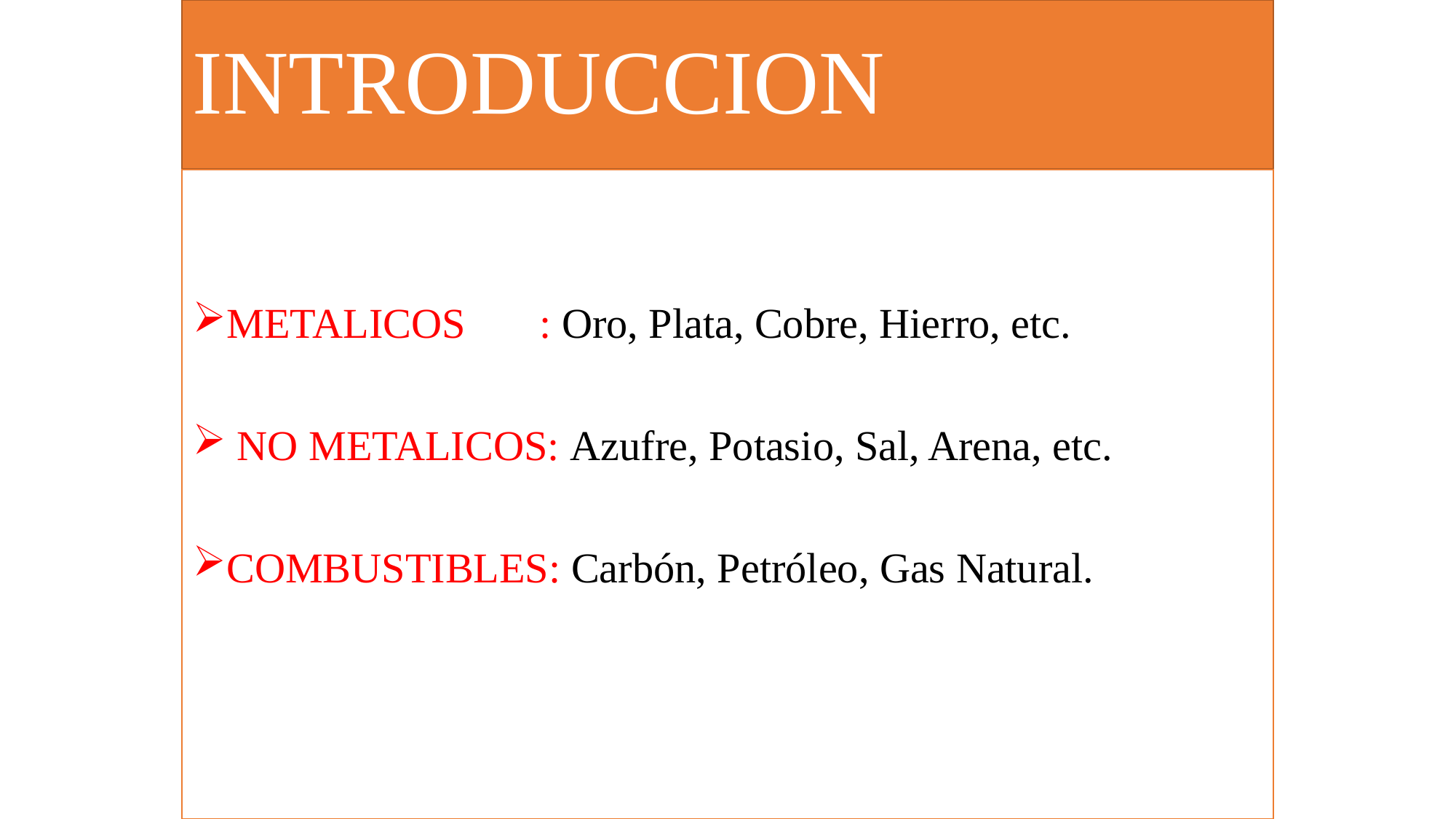

# INTRODUCCION

METALICOS       : Oro, Plata, Cobre, Hierro, etc.

 NO METALICOS: Azufre, Potasio, Sal, Arena, etc.

COMBUSTIBLES: Carbón, Petróleo, Gas Natural.